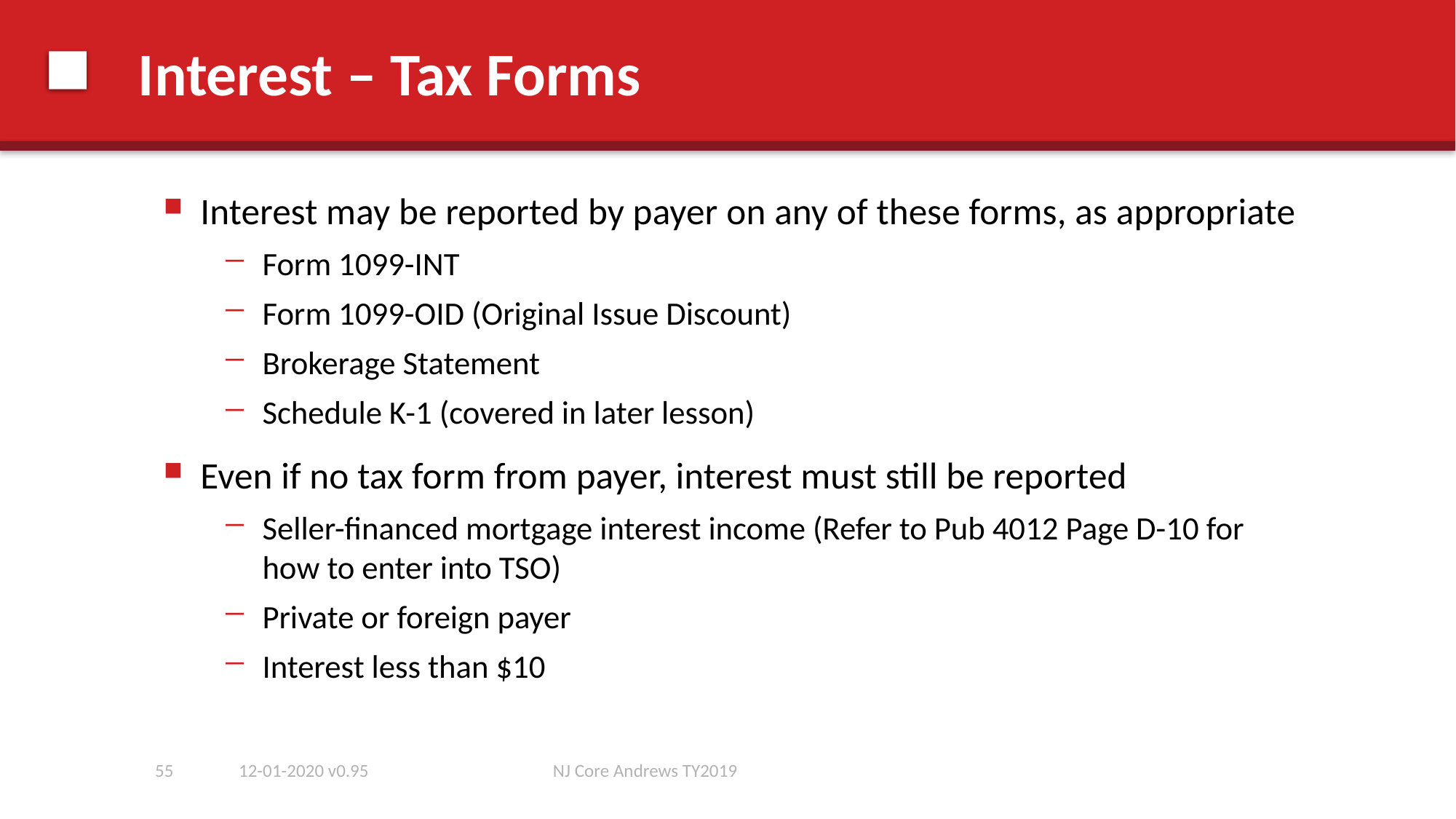

# Interest – Tax Forms
Interest may be reported by payer on any of these forms, as appropriate
Form 1099-INT
Form 1099-OID (Original Issue Discount)
Brokerage Statement
Schedule K-1 (covered in later lesson)
Even if no tax form from payer, interest must still be reported
Seller-financed mortgage interest income (Refer to Pub 4012 Page D-10 for how to enter into TSO)
Private or foreign payer
Interest less than $10
55
12-01-2020 v0.95
NJ Core Andrews TY2019